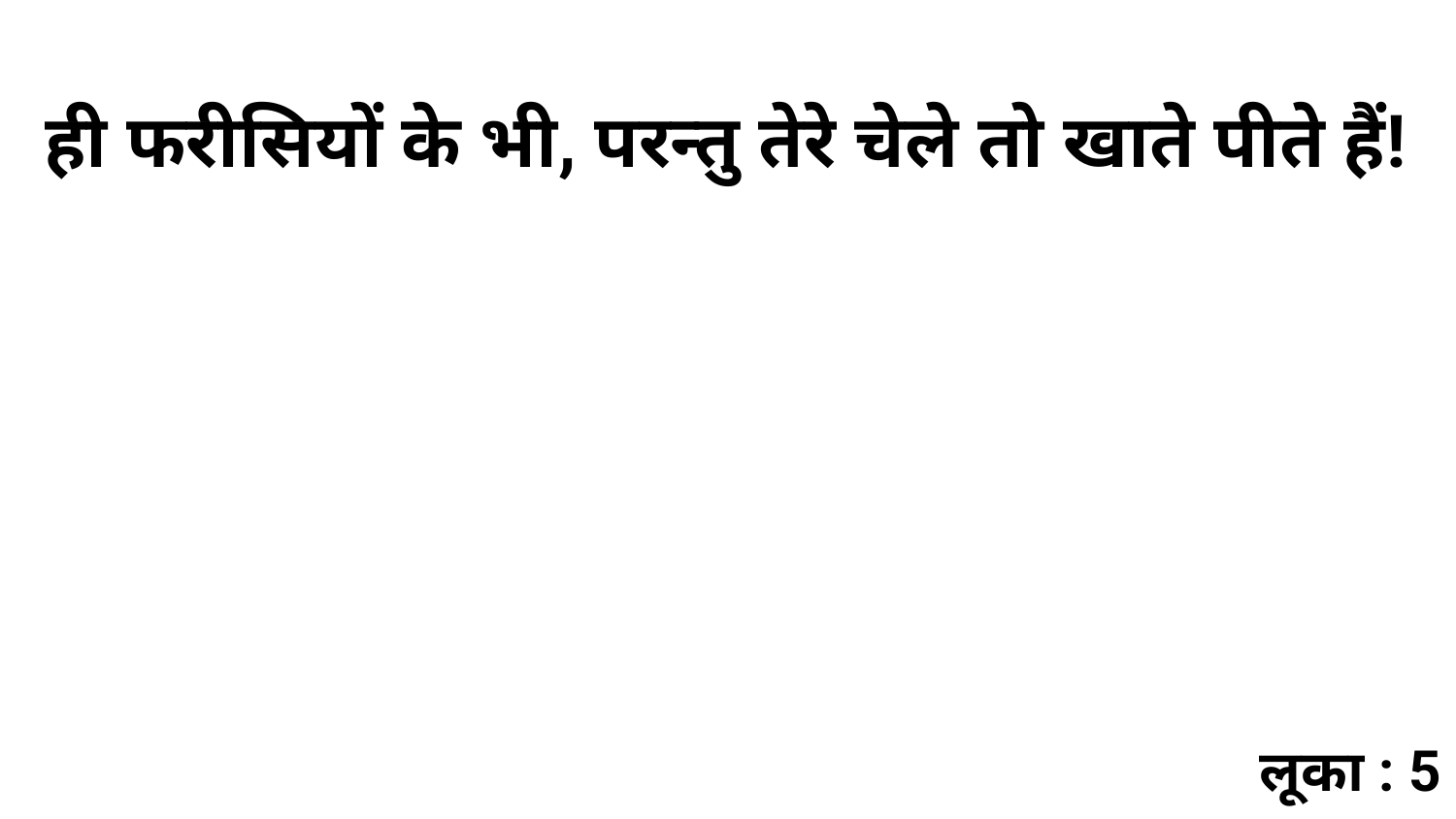

ही फरीसियों के भी, परन्तु तेरे चेले तो खाते पीते हैं!
लूका : 5